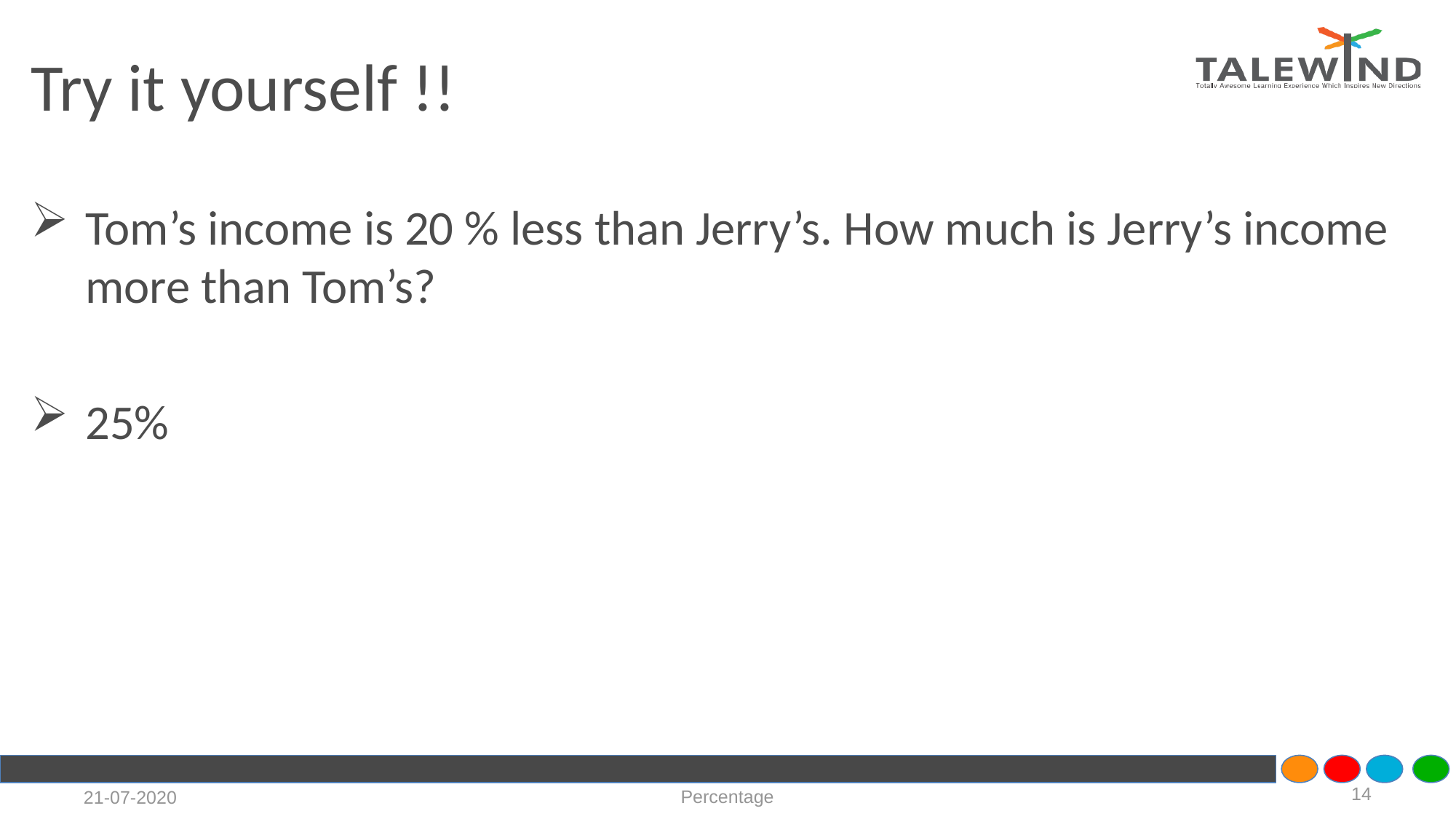

# Try it yourself !!
Tom’s income is 20 % less than Jerry’s. How much is Jerry’s income more than Tom’s?

25%
14
Percentage
21-07-2020